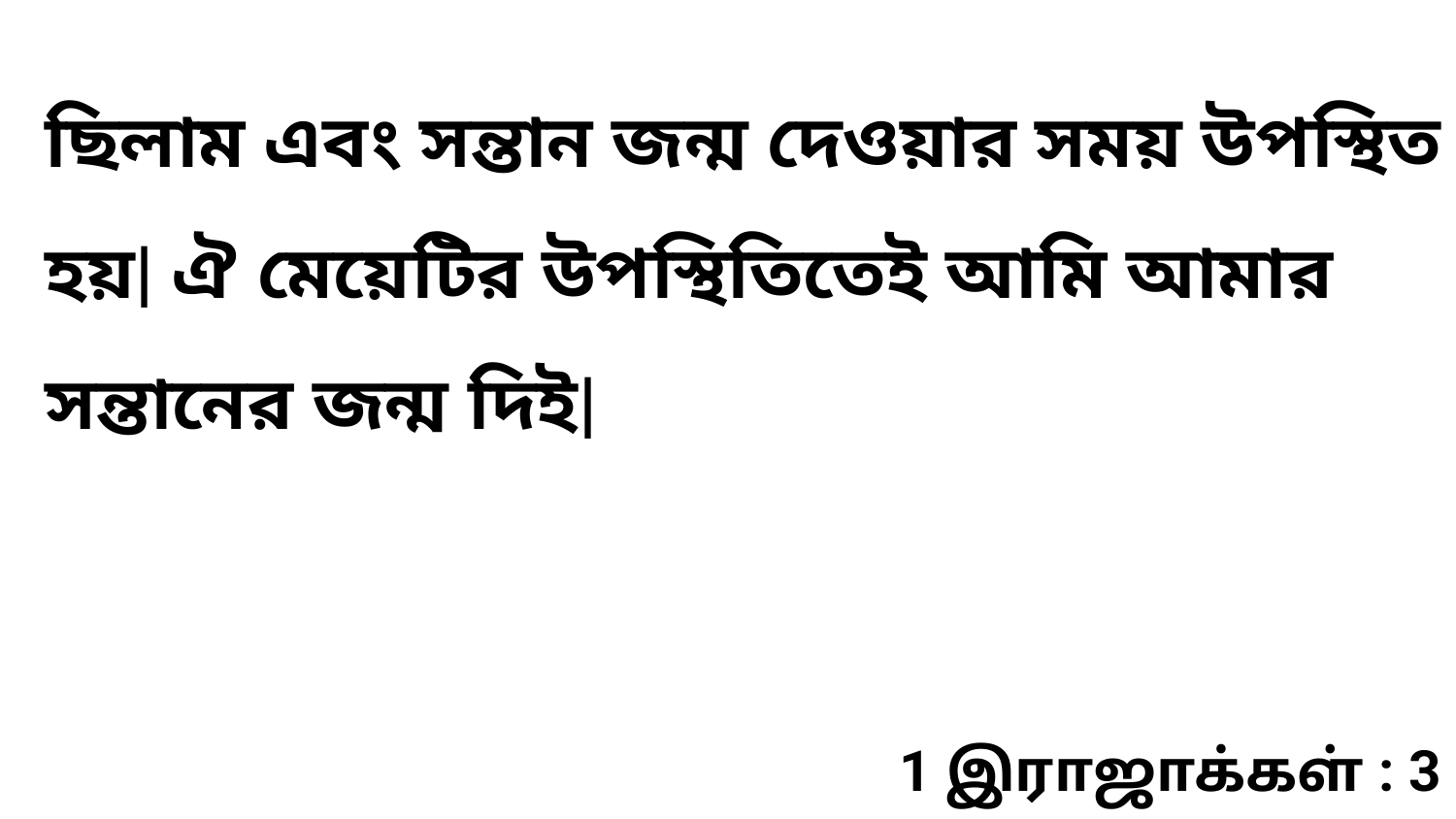

ছিলাম এবং সন্তান জন্ম দেওয়ার সময় উপস্থিত হয়| ঐ মেয়েটির উপস্থিতিতেই আমি আমার সন্তানের জন্ম দিই|
1 இராஜாக்கள் : 3